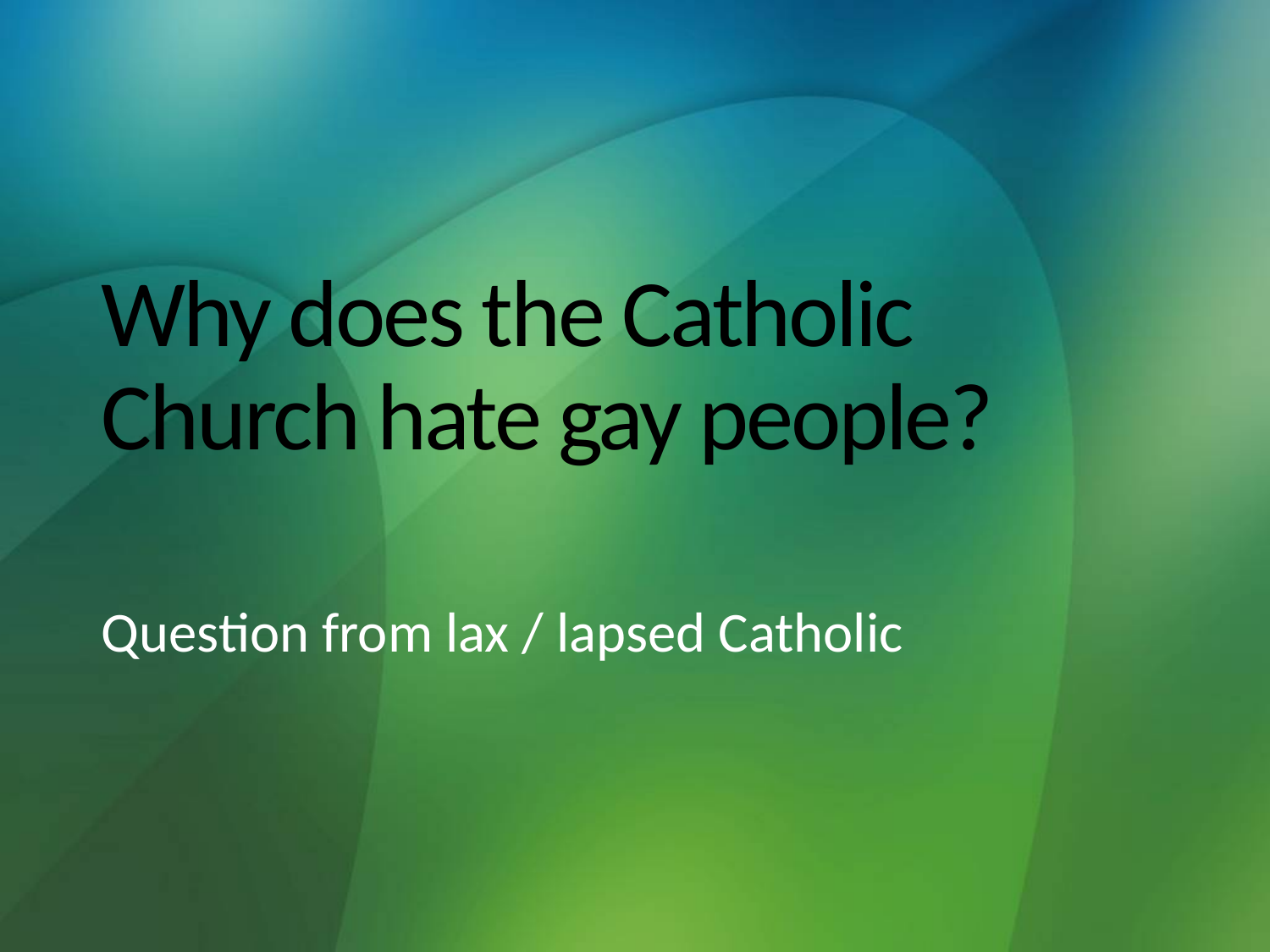

# Why does the Catholic Church hate gay people?
Question from lax / lapsed Catholic